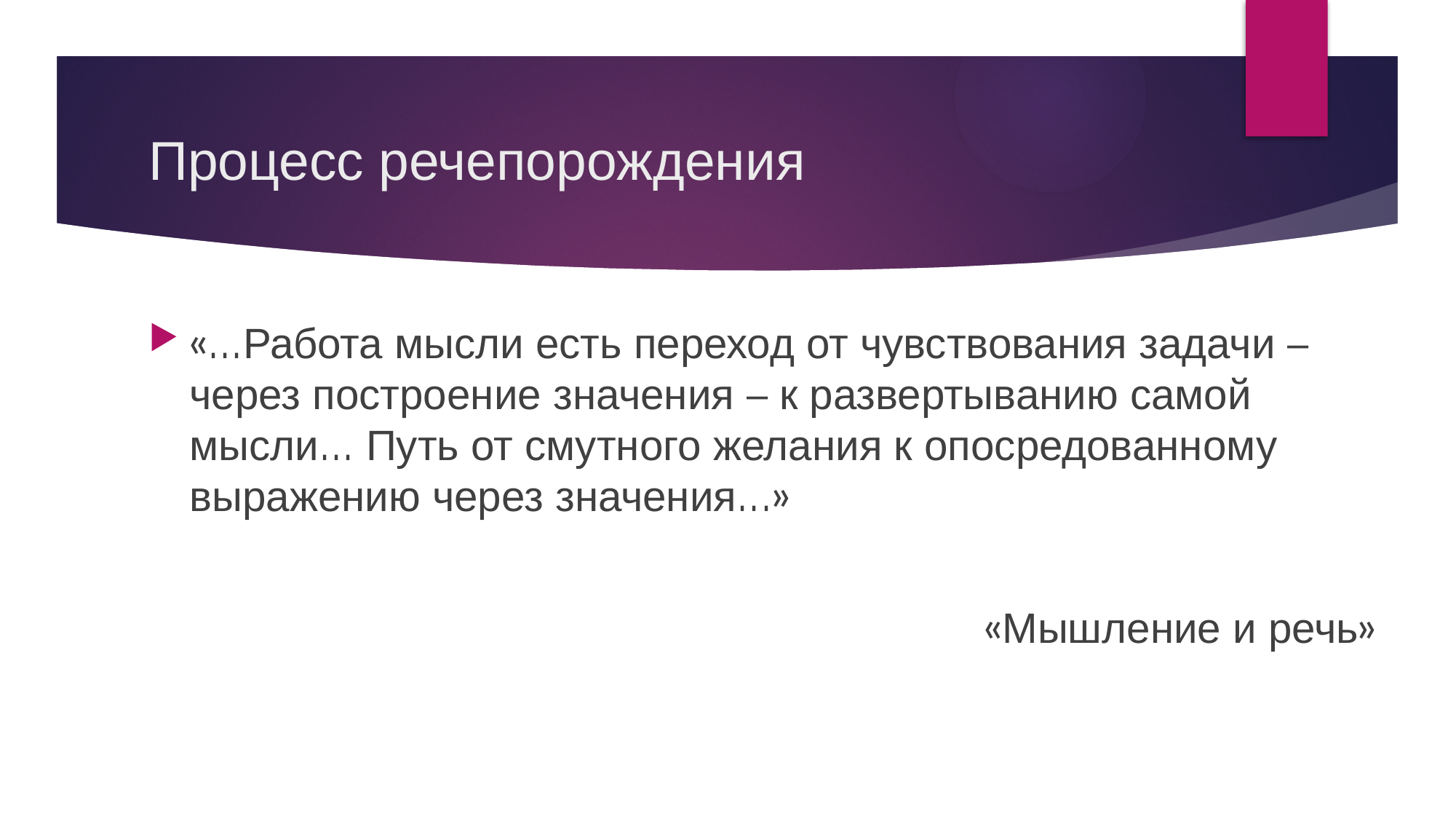

# Процесс речепорождения
«...Работа мысли есть переход от чувствования задачи – через построение значения – к развертыванию самой мысли... Путь от смутного желания к опосредованному выражению через значения...»

«Мышление и речь»